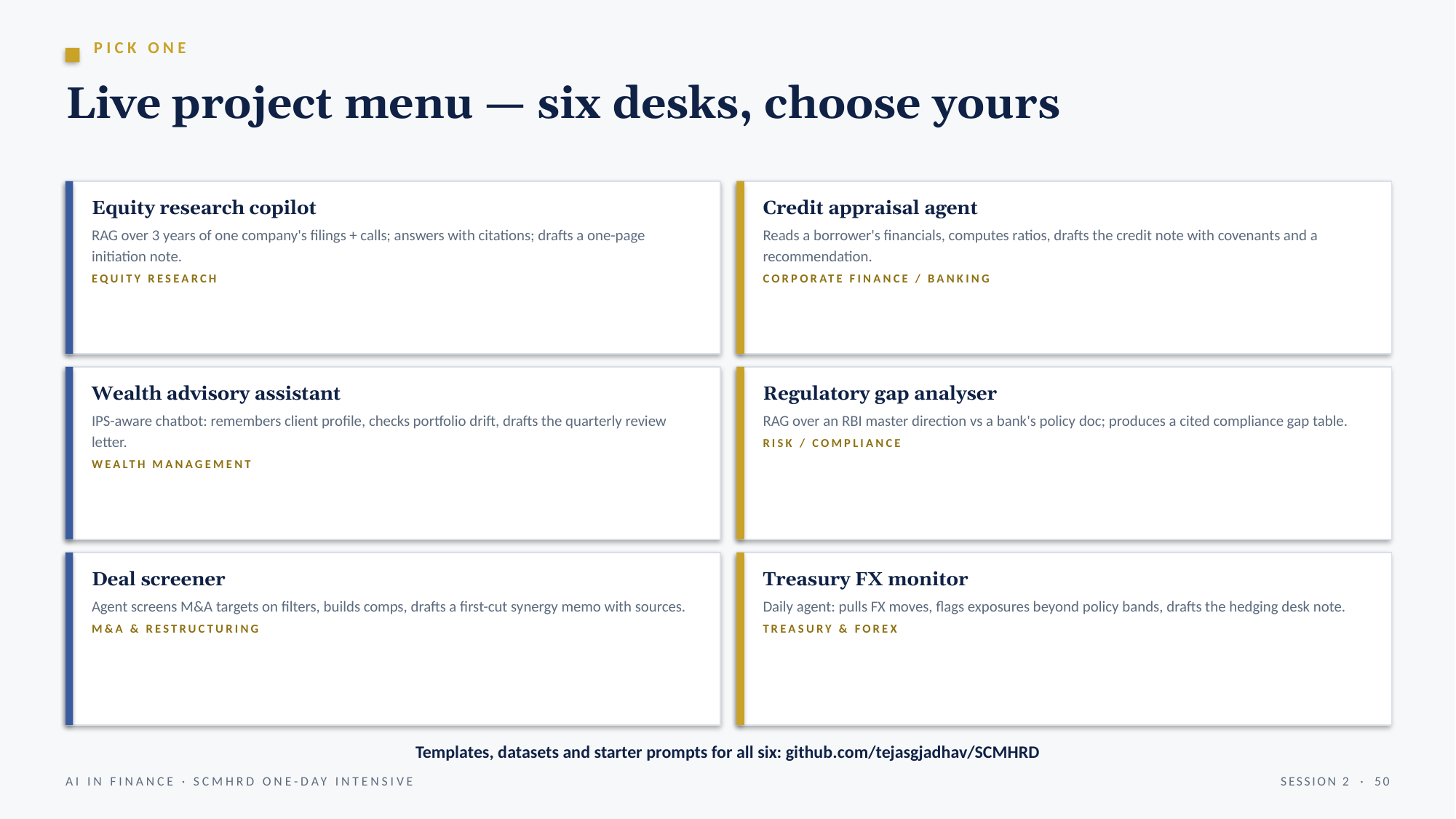

PICK ONE

Live project menu — six desks, choose yours

Equity research copilot
RAG over 3 years of one company's filings + calls; answers with citations; drafts a one-page initiation note.
EQUITY RESEARCH
Credit appraisal agent
Reads a borrower's financials, computes ratios, drafts the credit note with covenants and a recommendation.
CORPORATE FINANCE / BANKING

Wealth advisory assistant
IPS-aware chatbot: remembers client profile, checks portfolio drift, drafts the quarterly review letter.
WEALTH MANAGEMENT
Regulatory gap analyser
RAG over an RBI master direction vs a bank's policy doc; produces a cited compliance gap table.
RISK / COMPLIANCE

Deal screener
Agent screens M&A targets on filters, builds comps, drafts a first-cut synergy memo with sources.
M&A & RESTRUCTURING
Treasury FX monitor
Daily agent: pulls FX moves, flags exposures beyond policy bands, drafts the hedging desk note.
TREASURY & FOREX
Templates, datasets and starter prompts for all six: github.com/tejasgjadhav/SCMHRD

AI IN FINANCE · SCMHRD ONE-DAY INTENSIVE
SESSION 2  ·  50